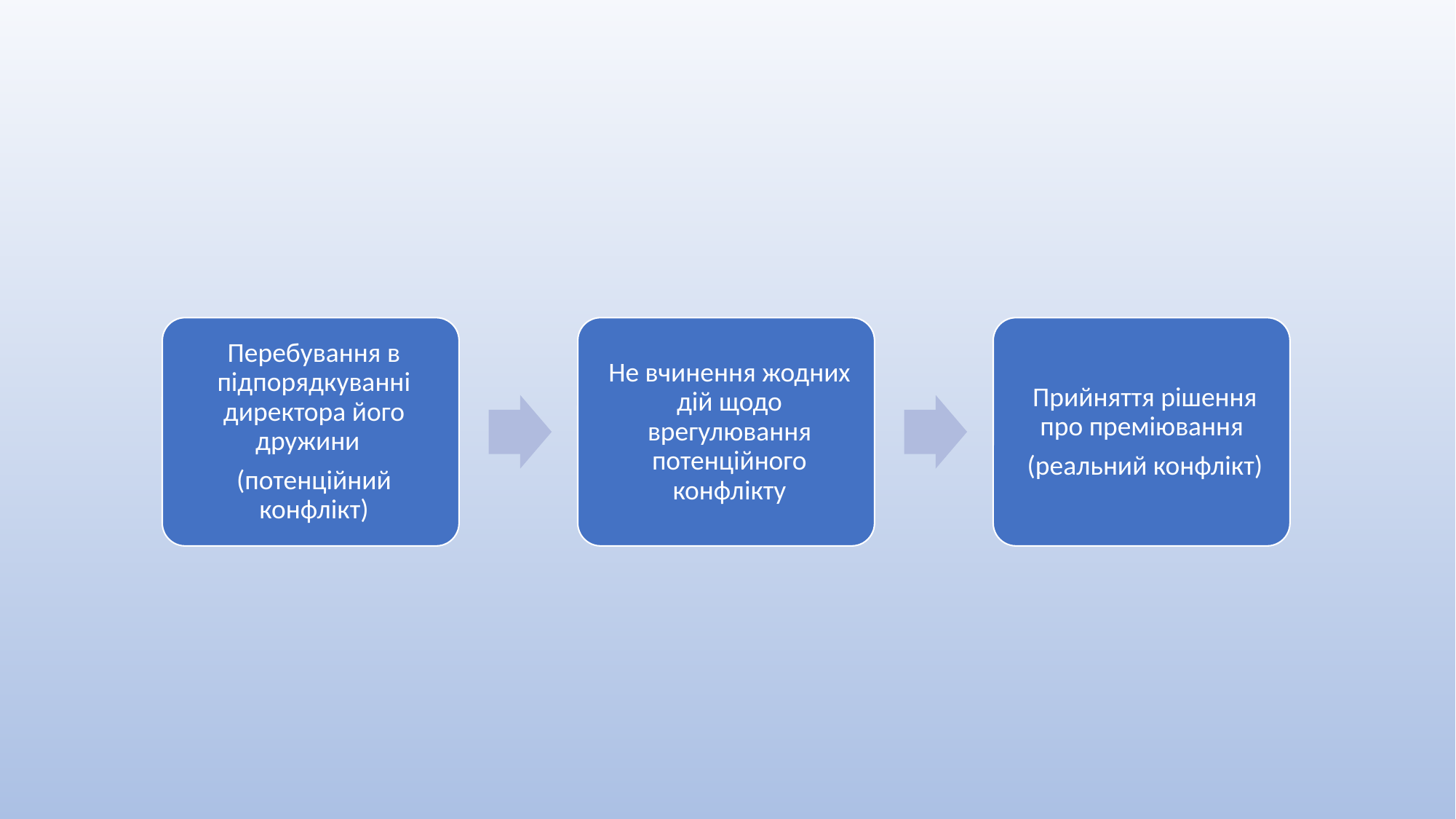

Перебування в підпорядкуванні директора його дружини
(потенційний конфлікт)

Не вчинення жодних дій щодо врегулювання потенційного конфлікту

Прийняття рішення про преміювання
(реальний конфлікт)